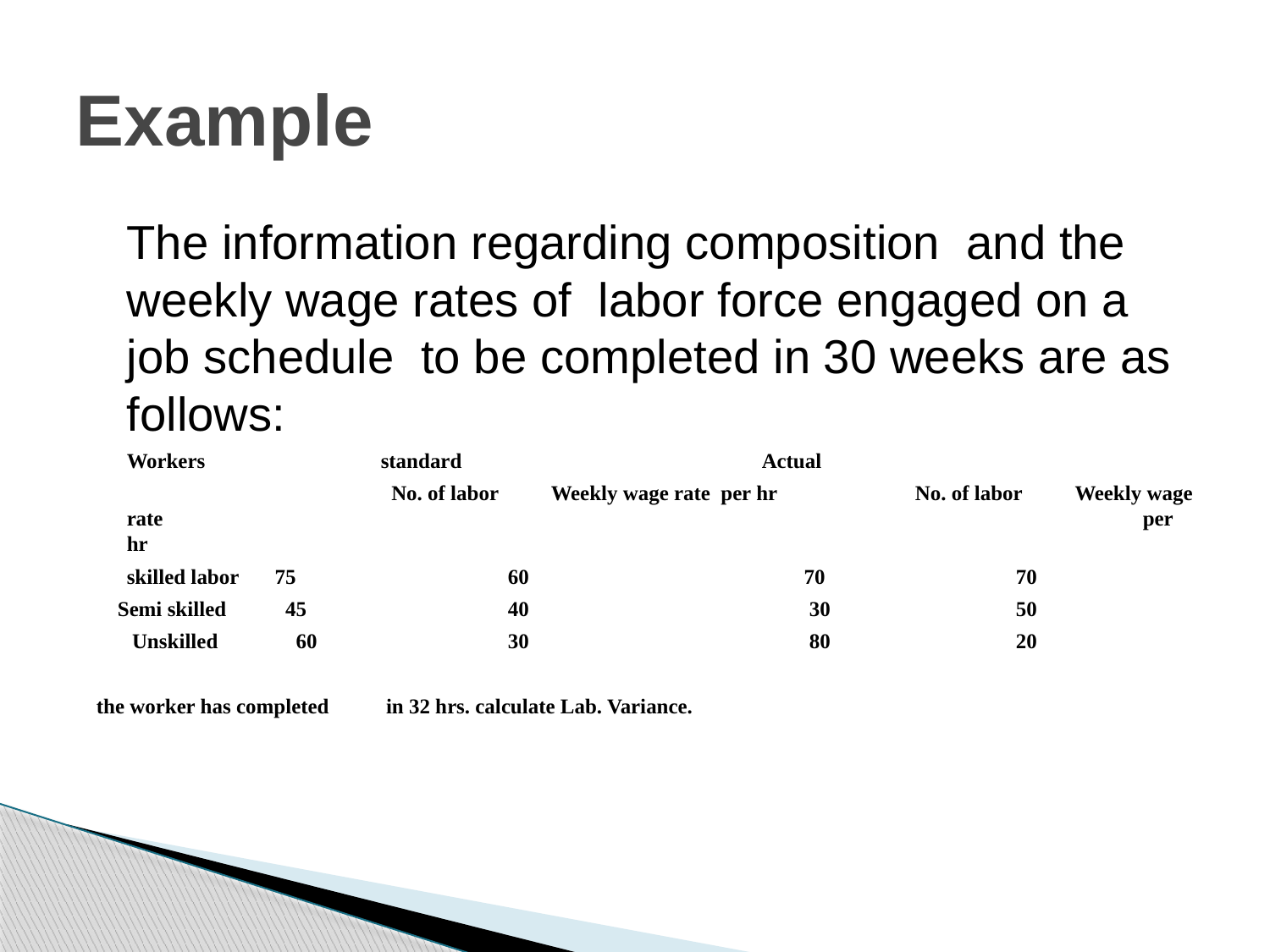

# Example
	The information regarding composition  and the weekly wage rates of  labor force engaged on a job schedule  to be completed in 30 weeks are as follows:
	Workers	 	standard			Actual
			  No. of labor          Weekly wage rate  per hr	     No. of labor          Weekly wage rate  								per hr
	skilled labor	    75		60		        70		70
     Semi skilled	      45		40		         30		50
	 Unskilled 	        60   		30		         80		20

 the worker has completed	 in 32 hrs. calculate Lab. Variance.